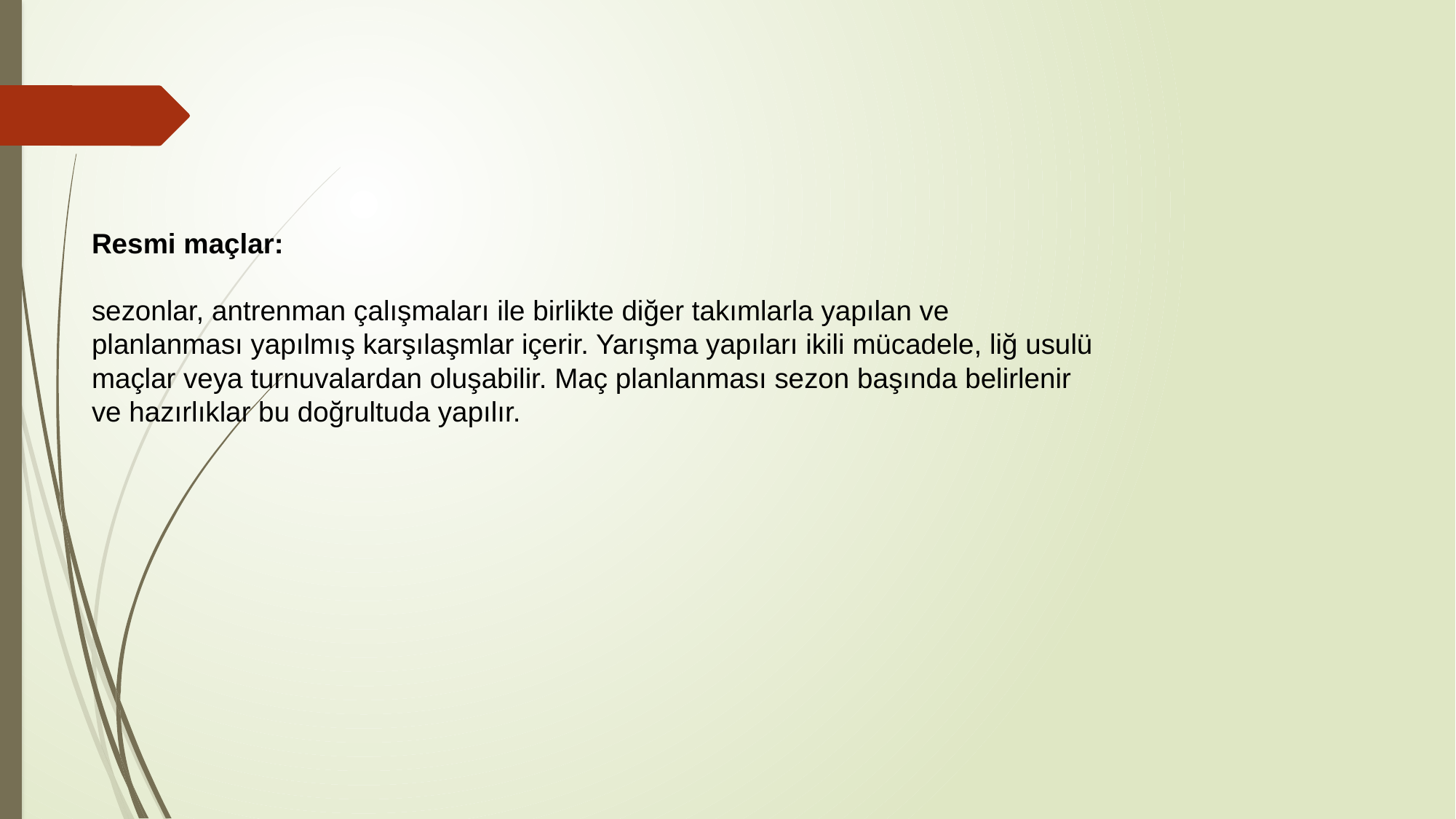

# Resmi maçlar: sezonlar, antrenman çalışmaları ile birlikte diğer takımlarla yapılan ve planlanması yapılmış karşılaşmlar içerir. Yarışma yapıları ikili mücadele, liğ usulü maçlar veya turnuvalardan oluşabilir. Maç planlanması sezon başında belirlenir ve hazırlıklar bu doğrultuda yapılır.